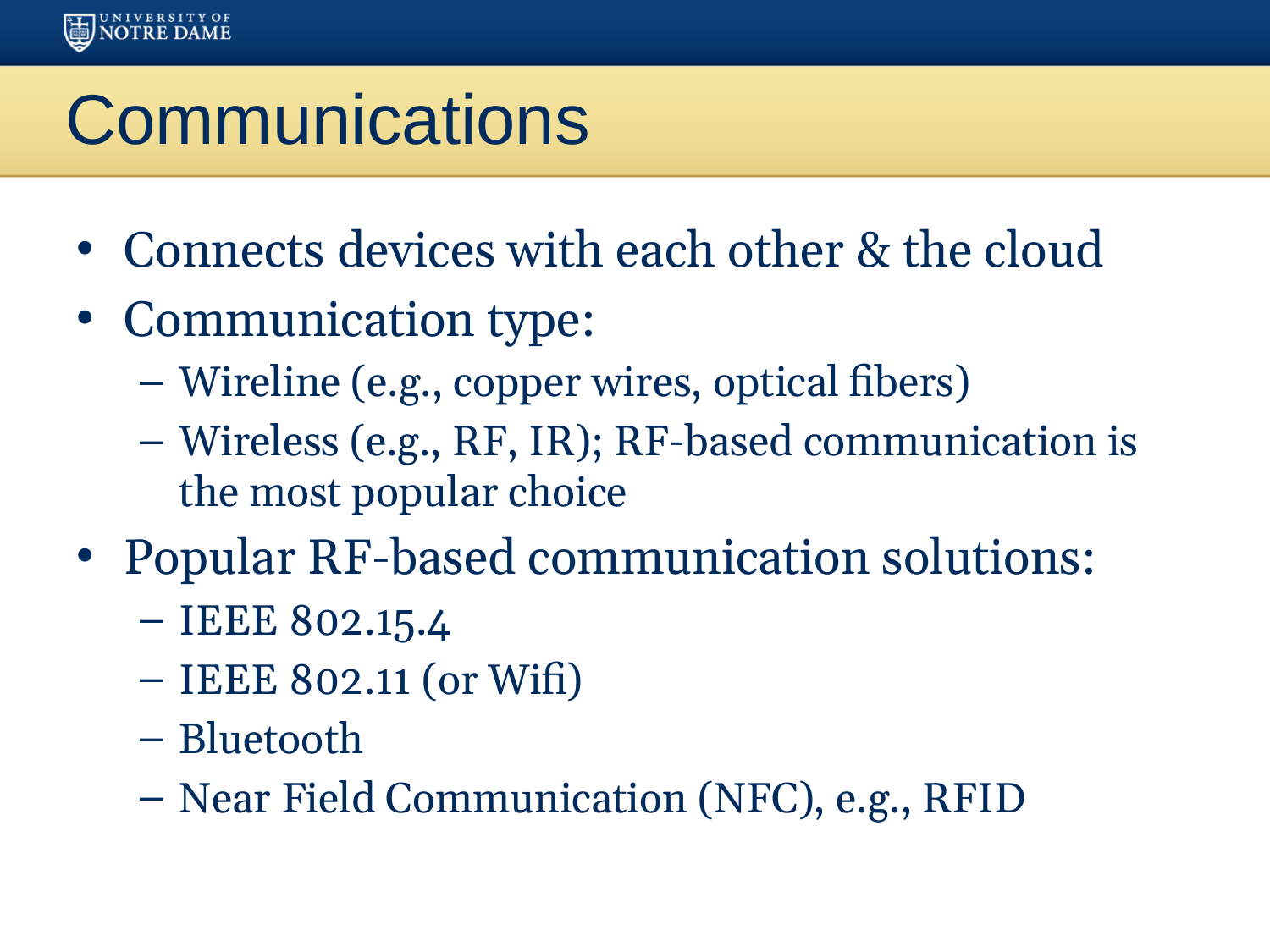

# Communications
Connects devices with each other & the cloud
Communication type:
Wireline (e.g., copper wires, optical fibers)
Wireless (e.g., RF, IR); RF-based communication is the most popular choice
Popular RF-based communication solutions:
IEEE 802.15.4
IEEE 802.11 (or Wifi)
Bluetooth
Near Field Communication (NFC), e.g., RFID